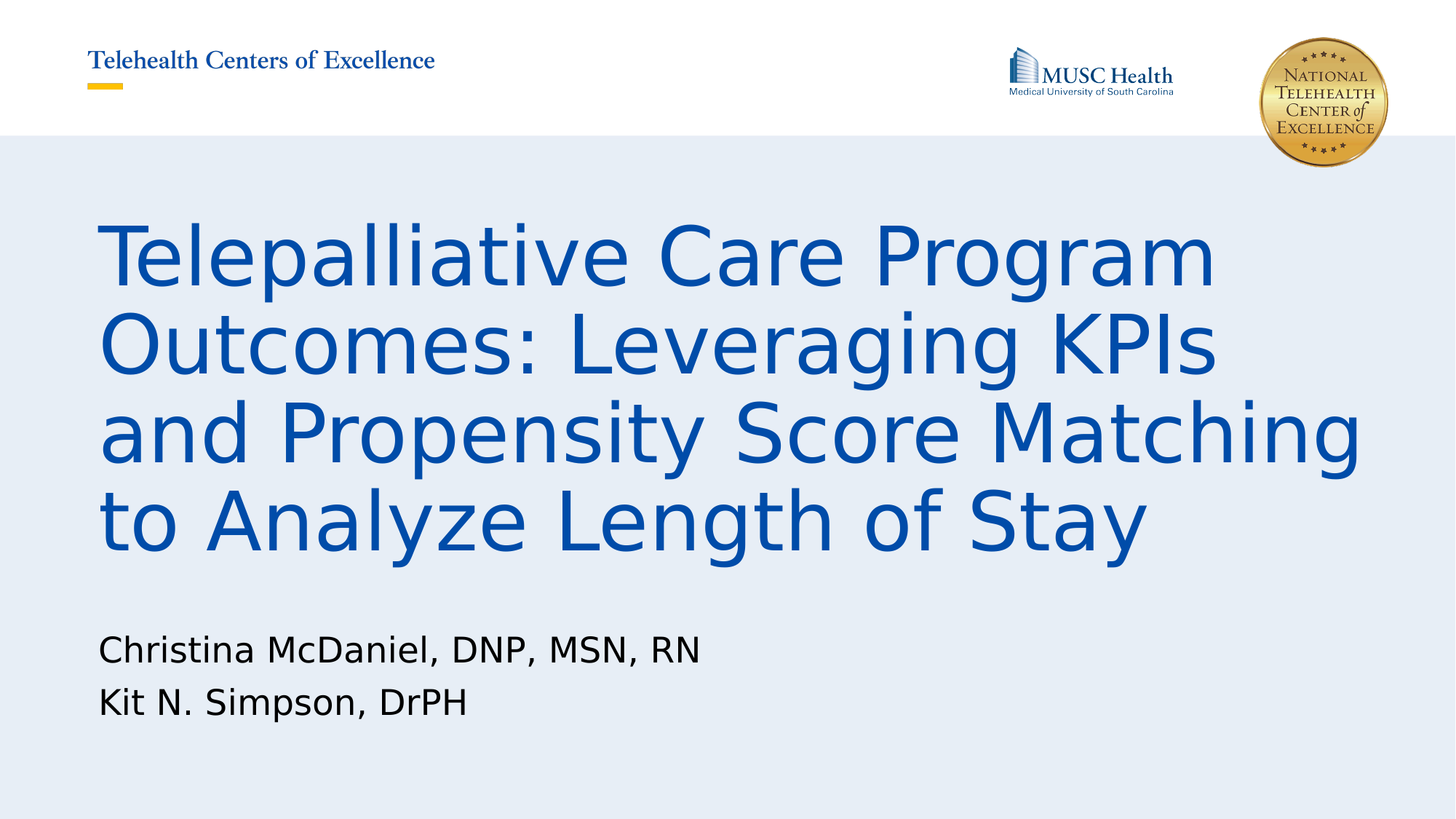

# Telepalliative Care Program Outcomes: Leveraging KPIs and Propensity Score Matching to Analyze Length of Stay
Christina McDaniel, DNP, MSN, RN
Kit N. Simpson, DrPH